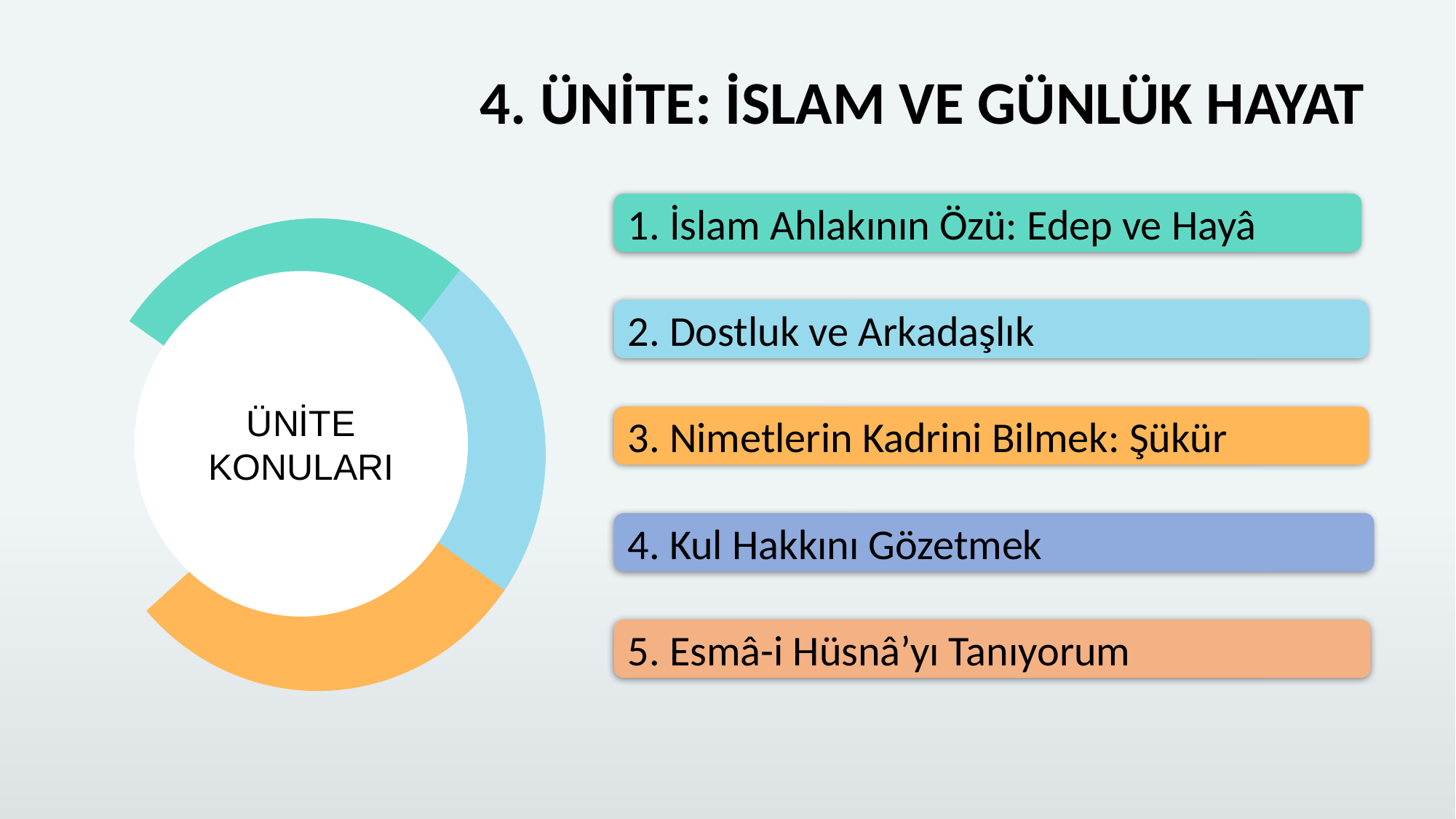

4. ÜNİTE: İSLAM VE GÜNLÜK HAYAT
1. İslam Ahlakının Özü: Edep ve Hayâ

ÜNİTE KONULARI
2. Dostluk ve Arkadaşlık
3. Nimetlerin Kadrini Bilmek: Şükür
4. Kul Hakkını Gözetmek
5. Esmâ-i Hüsnâ’yı Tanıyorum